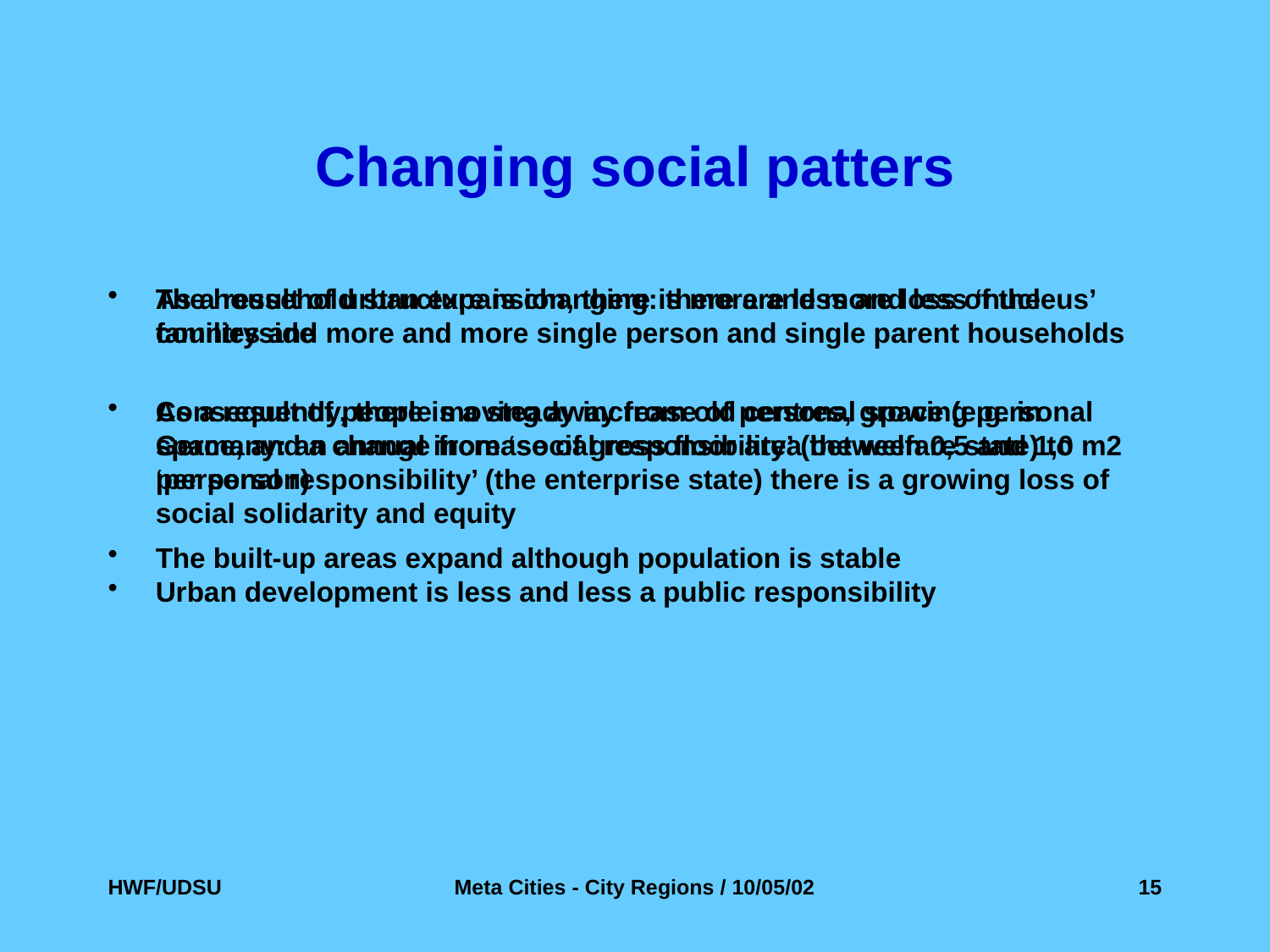

# Changing social patters
The household structure is changing: there are less and less ‘nucleus’ families and more and more single person and single parent households

Consequently, there is a steady increase of personal space (e.g. in Germany: an annual increase of gross floor area between 0,5 and 1,0 m2 per person)

The built-up areas expand although population is stable
As a result of urban expansion, there is more and more loss of the countryside

As a result of people moving away from old centres, growing personal space, and a change from ‘social responsibility’ (the welfare state) to ‘personal responsibility’ (the enterprise state) there is a growing loss of social solidarity and equity

Urban development is less and less a public responsibility

HWF/UDSU
Meta Cities - City Regions / 10/05/02
15